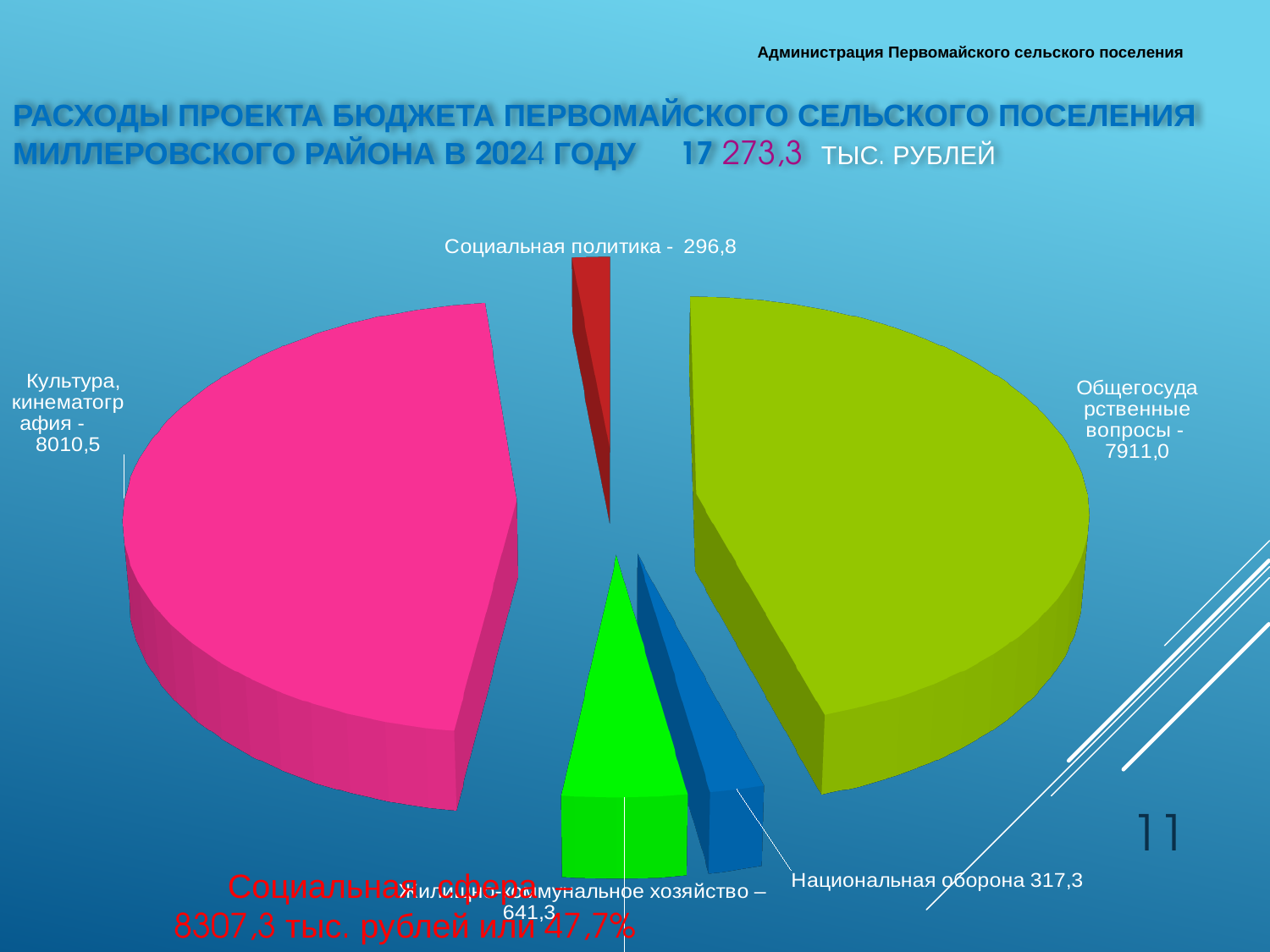

Администрация Первомайского сельского поселения
# Расходы проекта бюджета Первомайского сельского поселения Миллеровского района в 2024 году     17 273,3  тыс. рублей

[unsupported chart]

11
Социальная  сфера  –
8307,3 тыс. рублей или 47,7%